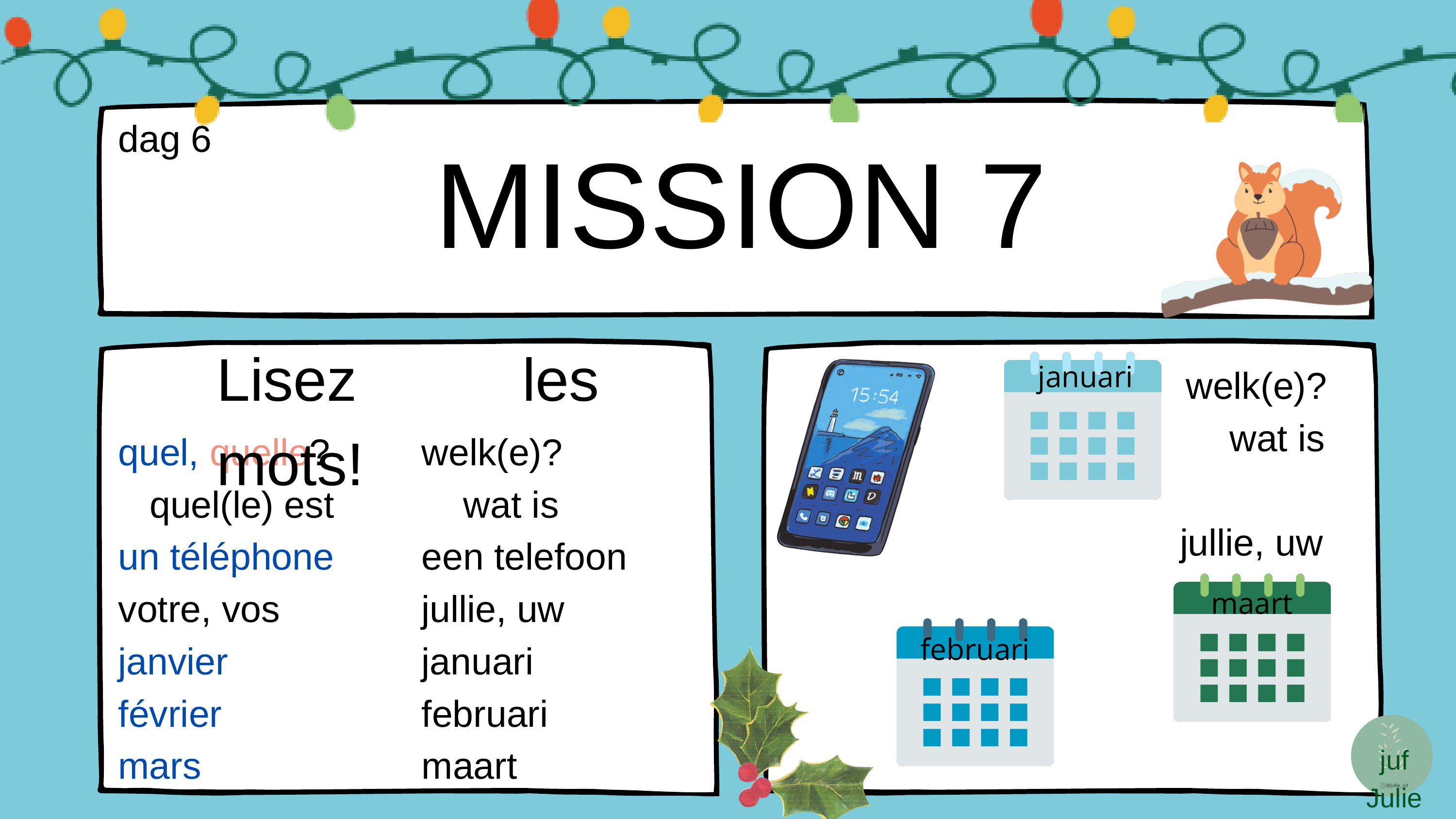

MISSION 7
dag 6

Lisez les mots!

januari
welk(e)?
    wat is

jullie, uw
quel, quelle?
   quel(le) est
un téléphone
votre, vos
janvier
février
mars

welk(e)?
    wat is
een telefoon
jullie, uw
januari
februari
maart

maart

februari

juf Julie
@jullie_juf